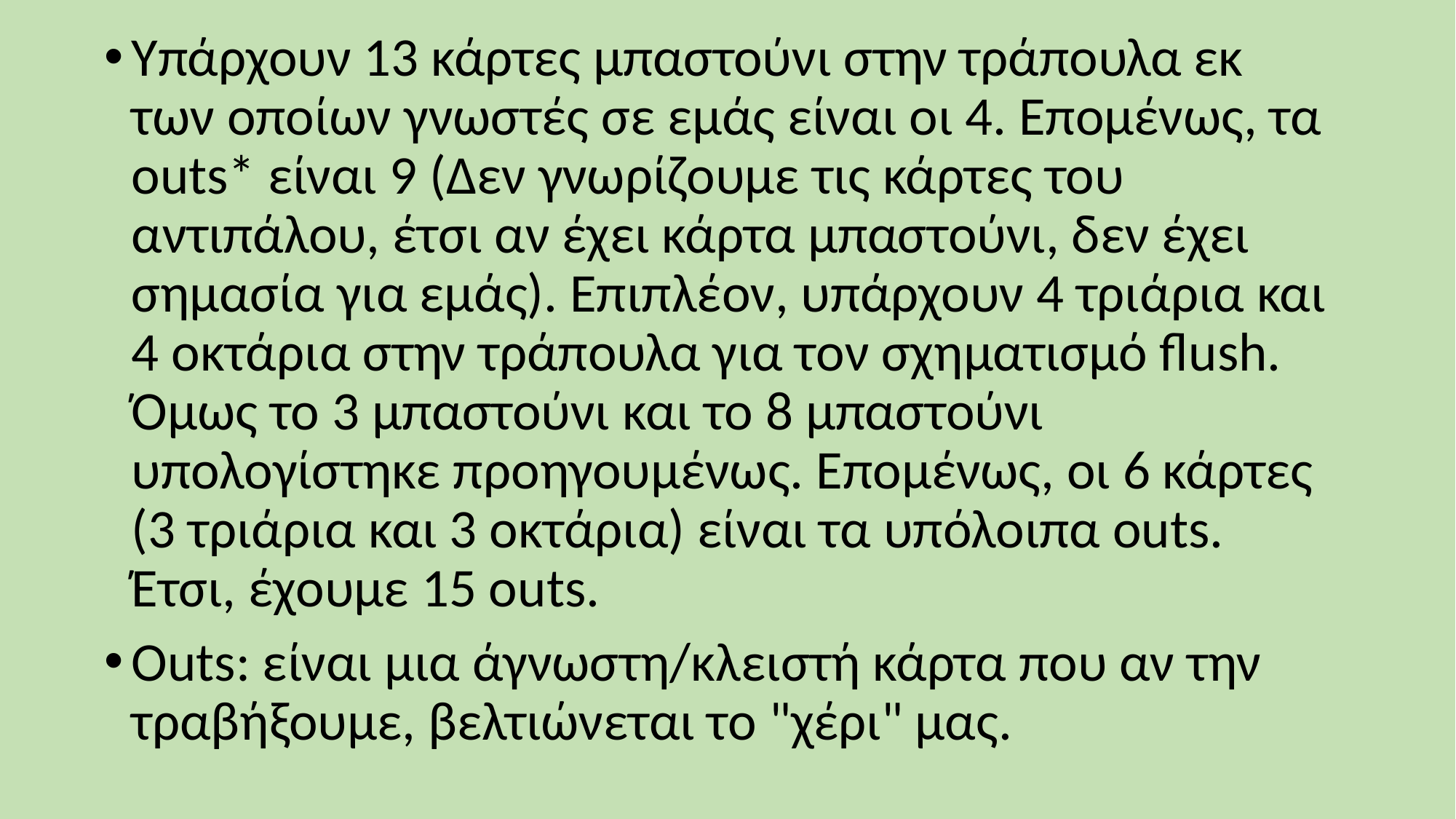

Υπάρχουν 13 κάρτες μπαστούνι στην τράπουλα εκ των οποίων γνωστές σε εμάς είναι οι 4. Επομένως, τα outs* είναι 9 (Δεν γνωρίζουμε τις κάρτες του αντιπάλου, έτσι αν έχει κάρτα μπαστούνι, δεν έχει σημασία για εμάς). Επιπλέον, υπάρχουν 4 τριάρια και 4 οκτάρια στην τράπουλα για τον σχηματισμό flush. Όμως το 3 μπαστούνι και το 8 μπαστούνι υπολογίστηκε προηγουμένως. Επομένως, οι 6 κάρτες (3 τριάρια και 3 οκτάρια) είναι τα υπόλοιπα outs. Έτσι, έχουμε 15 outs.
Outs: είναι μια άγνωστη/κλειστή κάρτα που αν την τραβήξουμε, βελτιώνεται το "χέρι" μας.